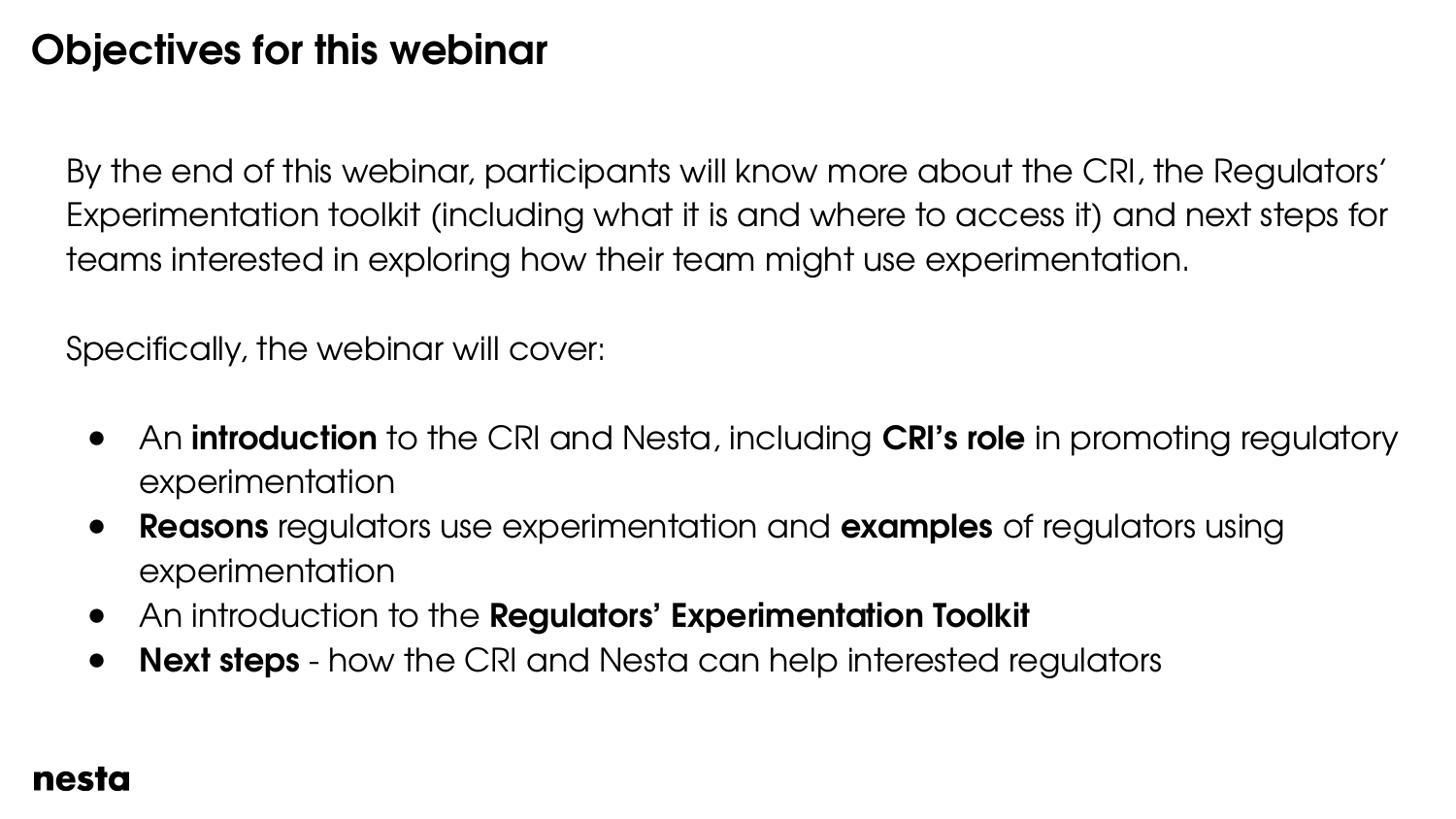

Objectives for this webinar
By the end of this webinar, participants will know more about the CRI, the Regulators’ Experimentation toolkit (including what it is and where to access it) and next steps for teams interested in exploring how their team might use experimentation.

Specifically, the webinar will cover:

An introduction to the CRI and Nesta, including CRI’s role in promoting regulatory experimentation
Reasons regulators use experimentation and examples of regulators using experimentation
An introduction to the Regulators’ Experimentation Toolkit
Next steps - how the CRI and Nesta can help interested regulators